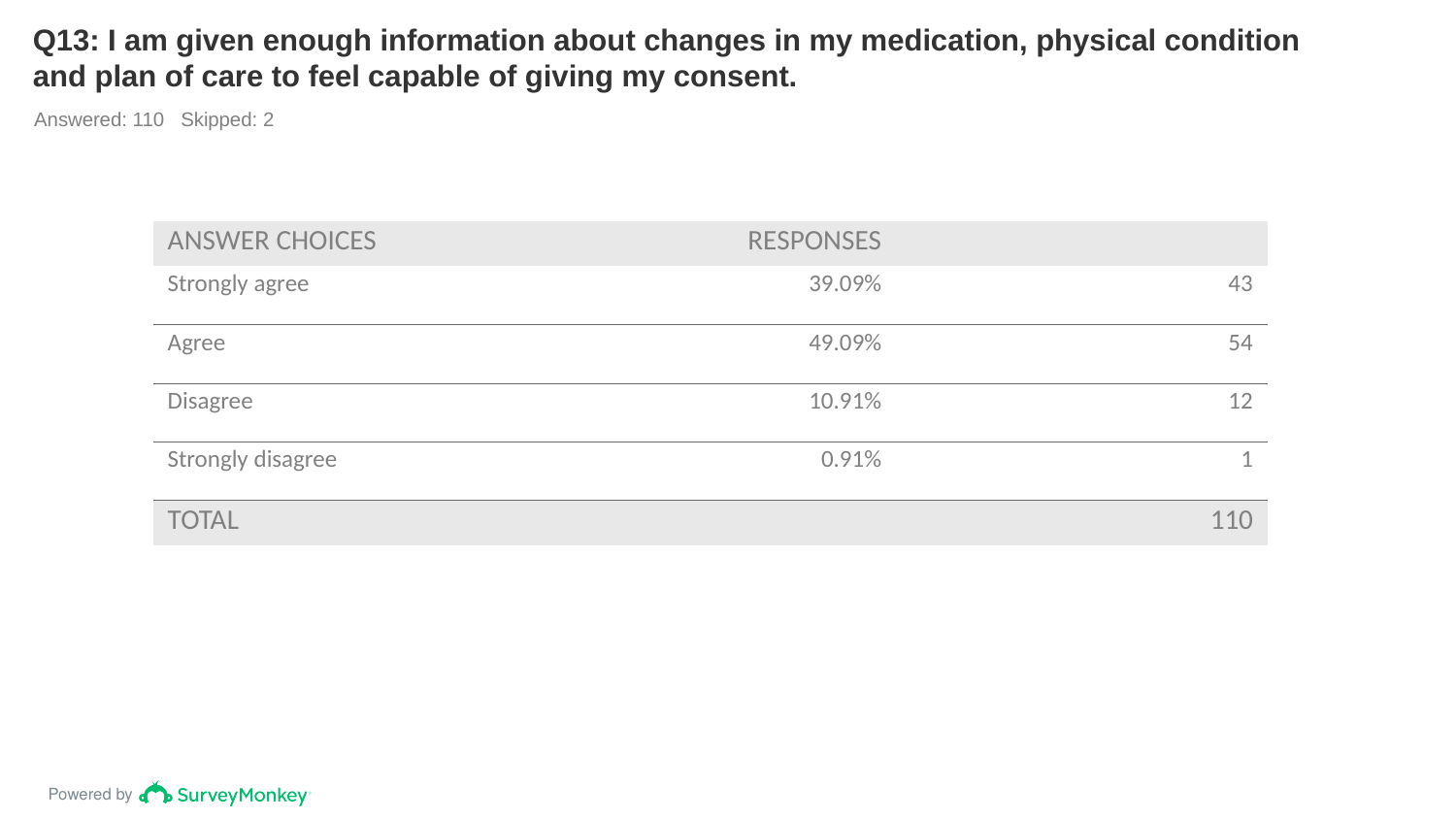

# Q13: I am given enough information about changes in my medication, physical condition and plan of care to feel capable of giving my consent.
Answered: 110   Skipped: 2
| ANSWER CHOICES | RESPONSES |  |
| --- | --- | --- |
| Strongly agree | 39.09% | 43 |
| Agree | 49.09% | 54 |
| Disagree | 10.91% | 12 |
| Strongly disagree | 0.91% | 1 |
| TOTAL |  | 110 |